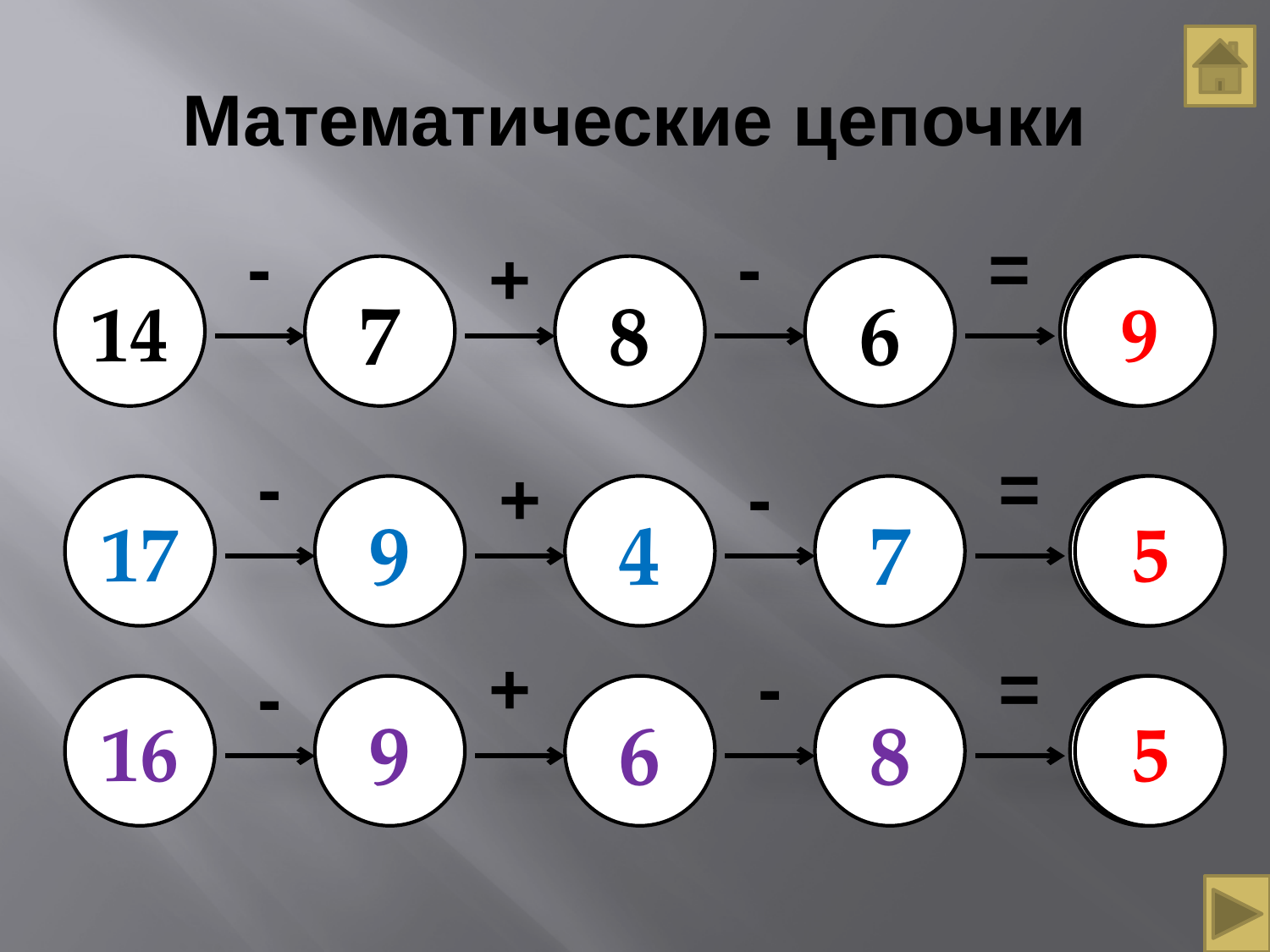

# Математические цепочки
-
-
=
+
14
7
8
6

9
-
=
+
-
17
9
4
7

5
+
-
=
-
16
9
6
8

5